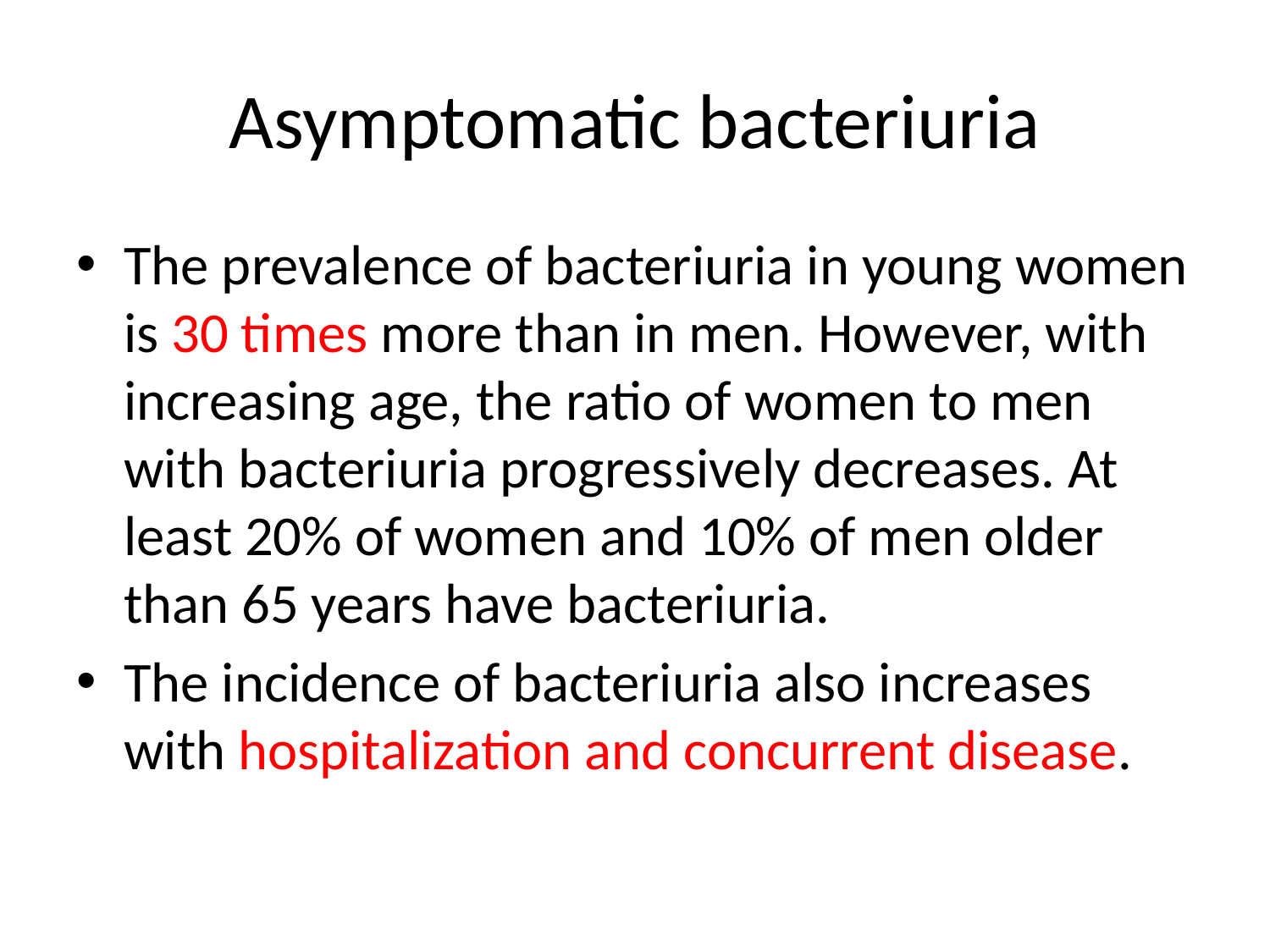

# Asymptomatic bacteriuria
The prevalence of bacteriuria in young women is 30 times more than in men. However, with increasing age, the ratio of women to men with bacteriuria progressively decreases. At least 20% of women and 10% of men older than 65 years have bacteriuria.
The incidence of bacteriuria also increases with hospitalization and concurrent disease.